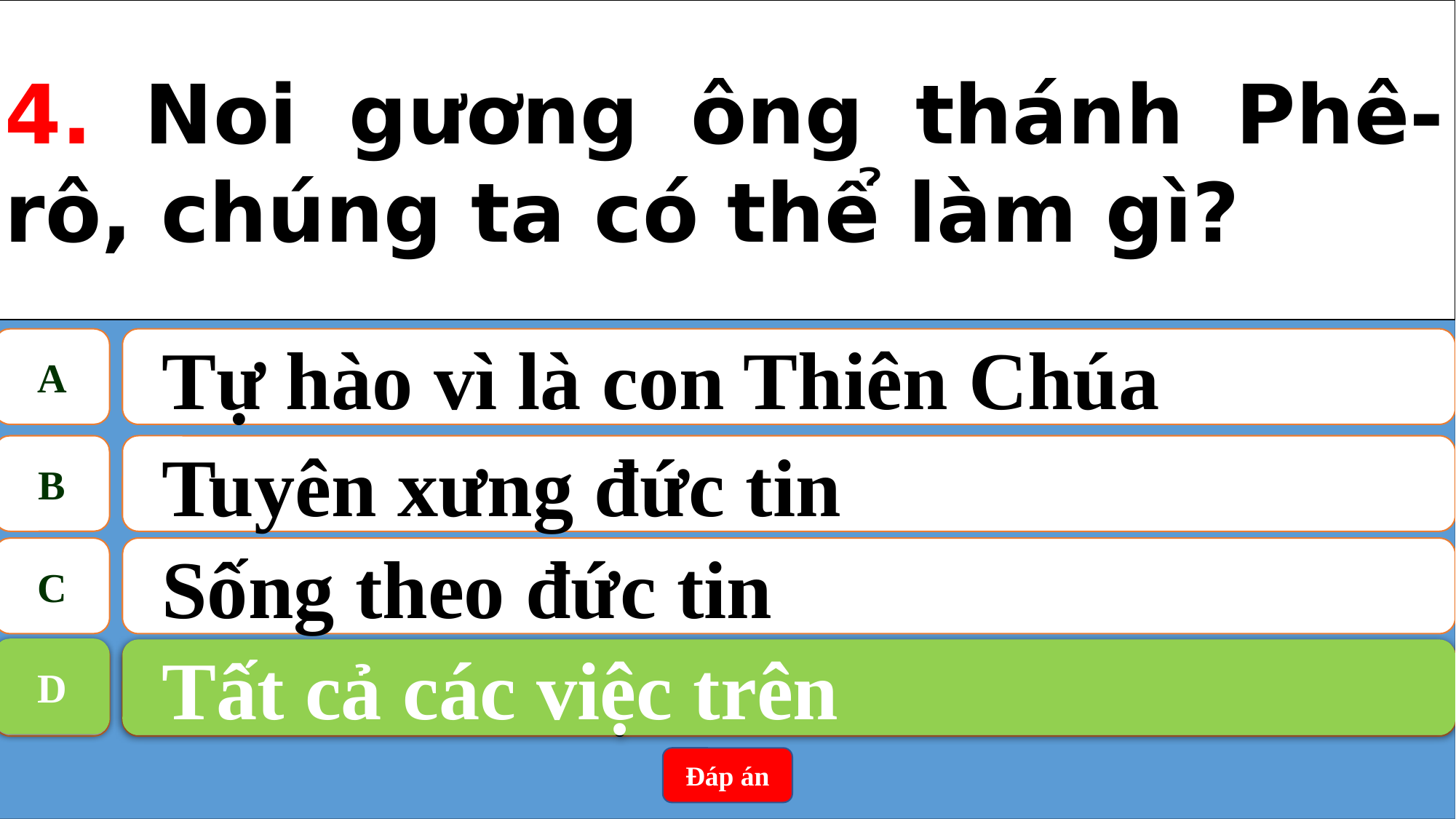

4. Noi gương ông thánh Phê-rô, chúng ta có thể làm gì?
A
Tự hào vì là con Thiên Chúa
B
Tuyên xưng đức tin
C
Sống theo đức tin
D
Tất cả các việc trên
D
Tất cả các việc trên
Đáp án